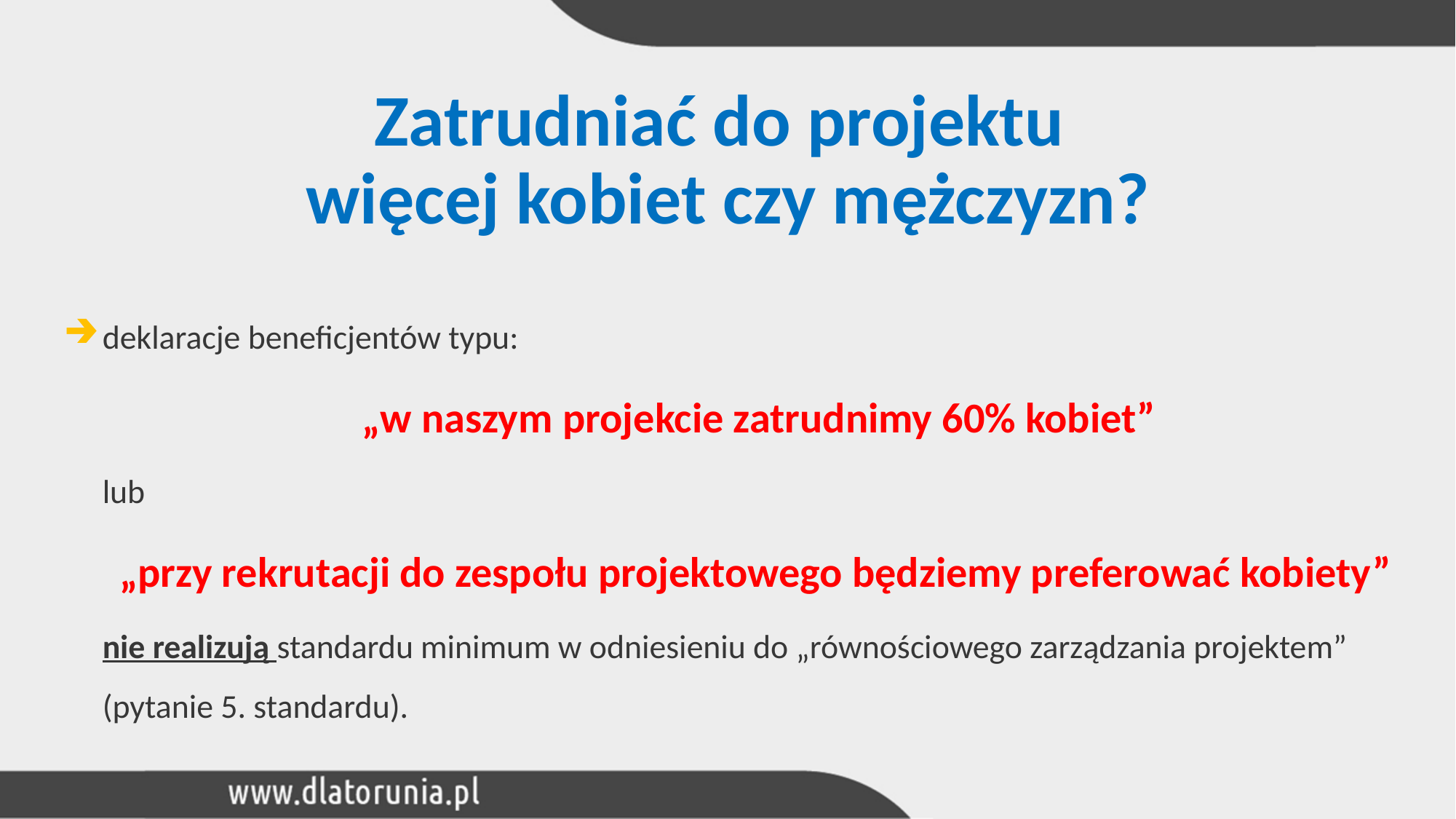

# Zatrudniać do projektu więcej kobiet czy mężczyzn?
deklaracje beneficjentów typu:
	 „w naszym projekcie zatrudnimy 60% kobiet”
	lub
	„przy rekrutacji do zespołu projektowego będziemy preferować kobiety”
	nie realizują standardu minimum w odniesieniu do „równościowego zarządzania projektem” (pytanie 5. standardu).